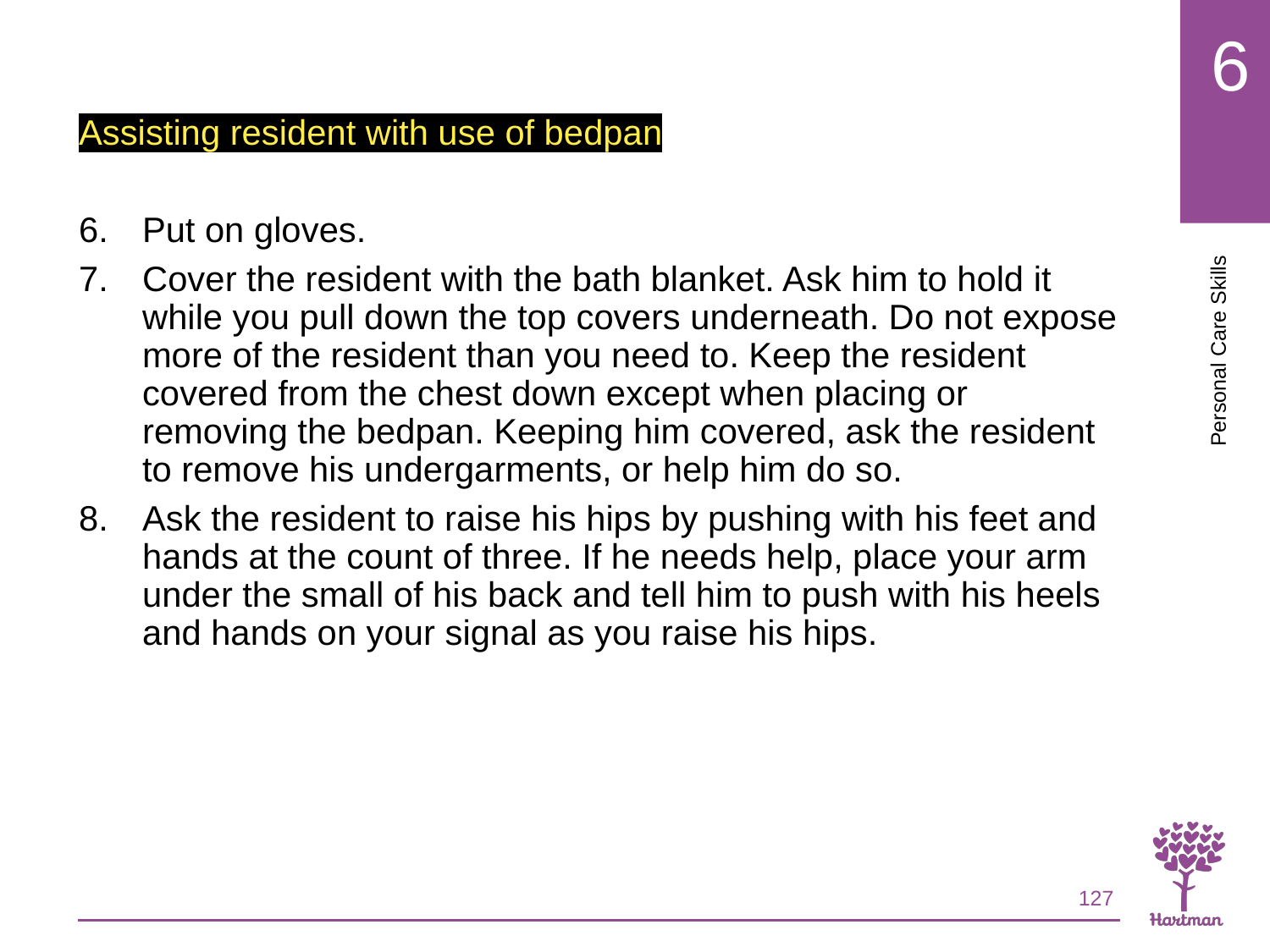

# LO7, content 4
Assisting resident with use of bedpan

Put on gloves.
Cover the resident with the bath blanket. Ask him to hold it while you pull down the top covers underneath. Do not expose more of the resident than you need to. Keep the resident covered from the chest down except when placing or removing the bedpan. Keeping him covered, ask the resident to remove his undergarments, or help him do so.
Ask the resident to raise his hips by pushing with his feet and hands at the count of three. If he needs help, place your arm under the small of his back and tell him to push with his heels and hands on your signal as you raise his hips.

127